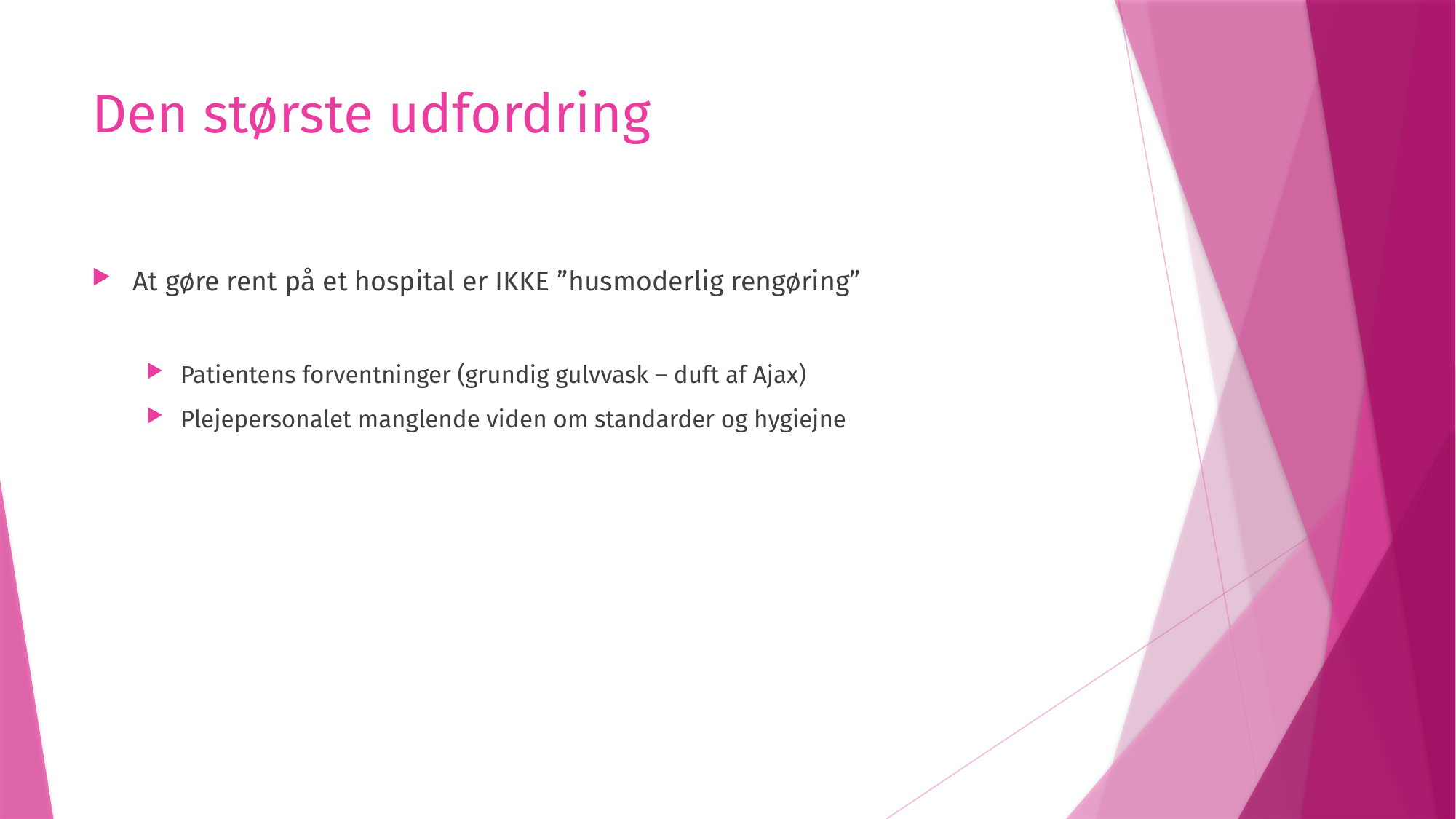

# Den største udfordring
At gøre rent på et hospital er IKKE ”husmoderlig rengøring”

Patientens forventninger (grundig gulvvask – duft af Ajax)
Plejepersonalet manglende viden om standarder og hygiejne